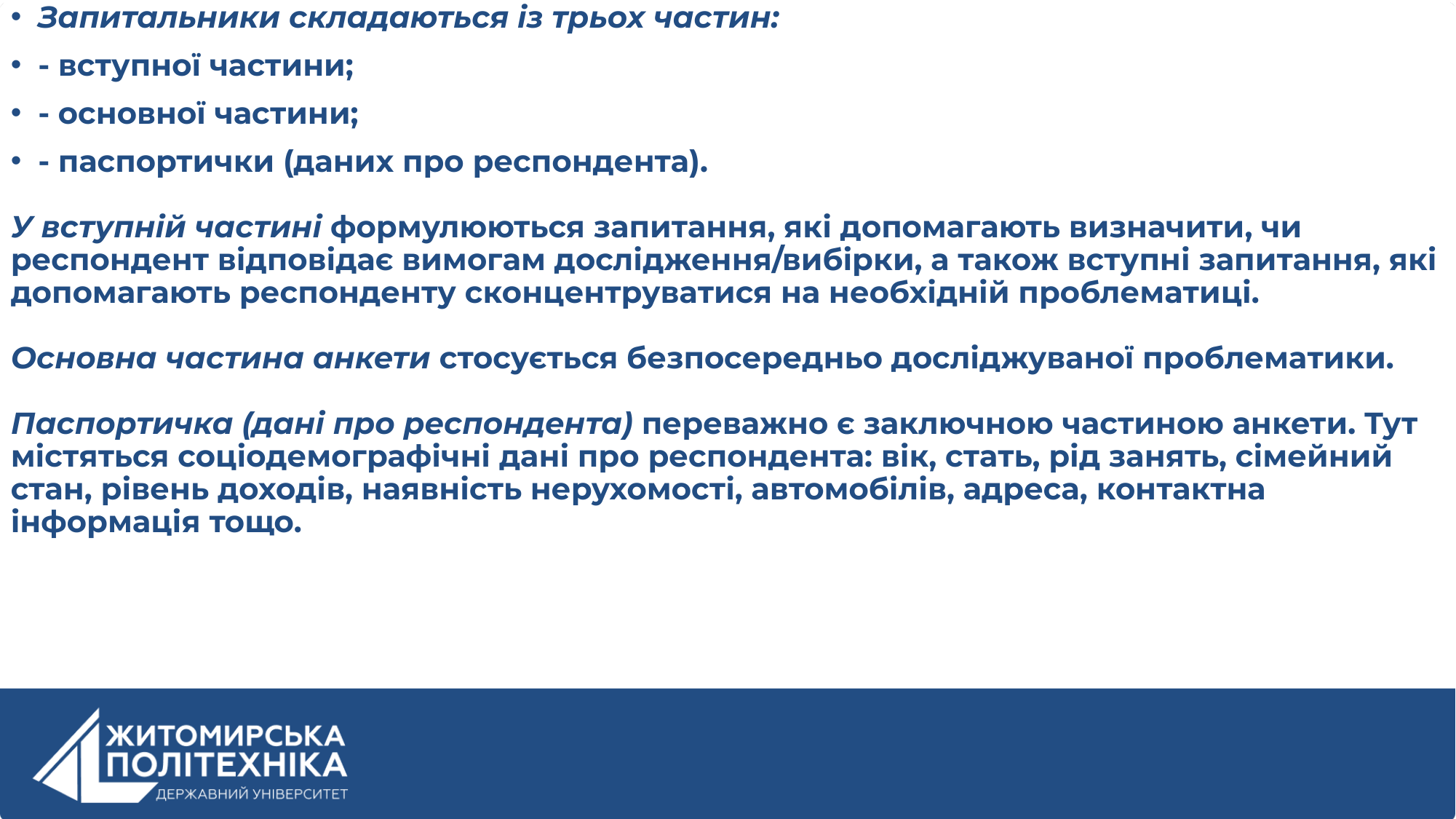

Запитальники складаються із трьох частин:
- вступної частини;
- основної частини;
- паспортички (даних про респондента).

У вступній частині формулюються запитання, які допомагають визначити, чи респондент відповідає вимогам дослідження/вибірки, а також вступні запитання, які допомагають респонденту сконцентруватися на необхідній проблематиці.

Основна частина анкети стосується безпосередньо досліджуваної проблематики.

Паспортичка (дані про респондента) переважно є заключною частиною анкети. Тут містяться соціодемографічні дані про респондента: вік, стать, рід занять, сімейний стан, рівень доходів, наявність нерухомості, автомобілів, адреса, контактна інформація тощо.